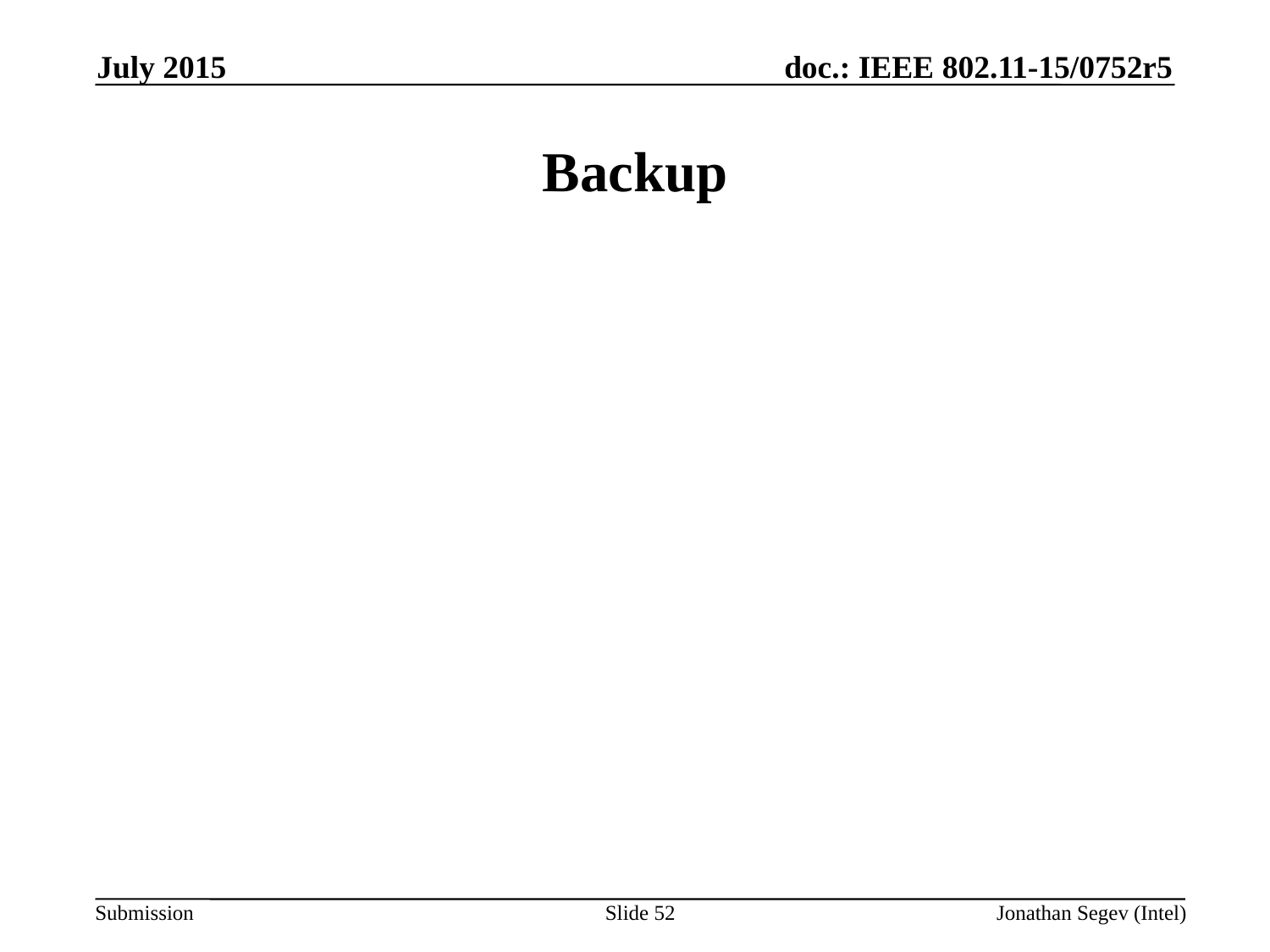

July 2015
# Backup

Slide 52
Jonathan Segev (Intel)